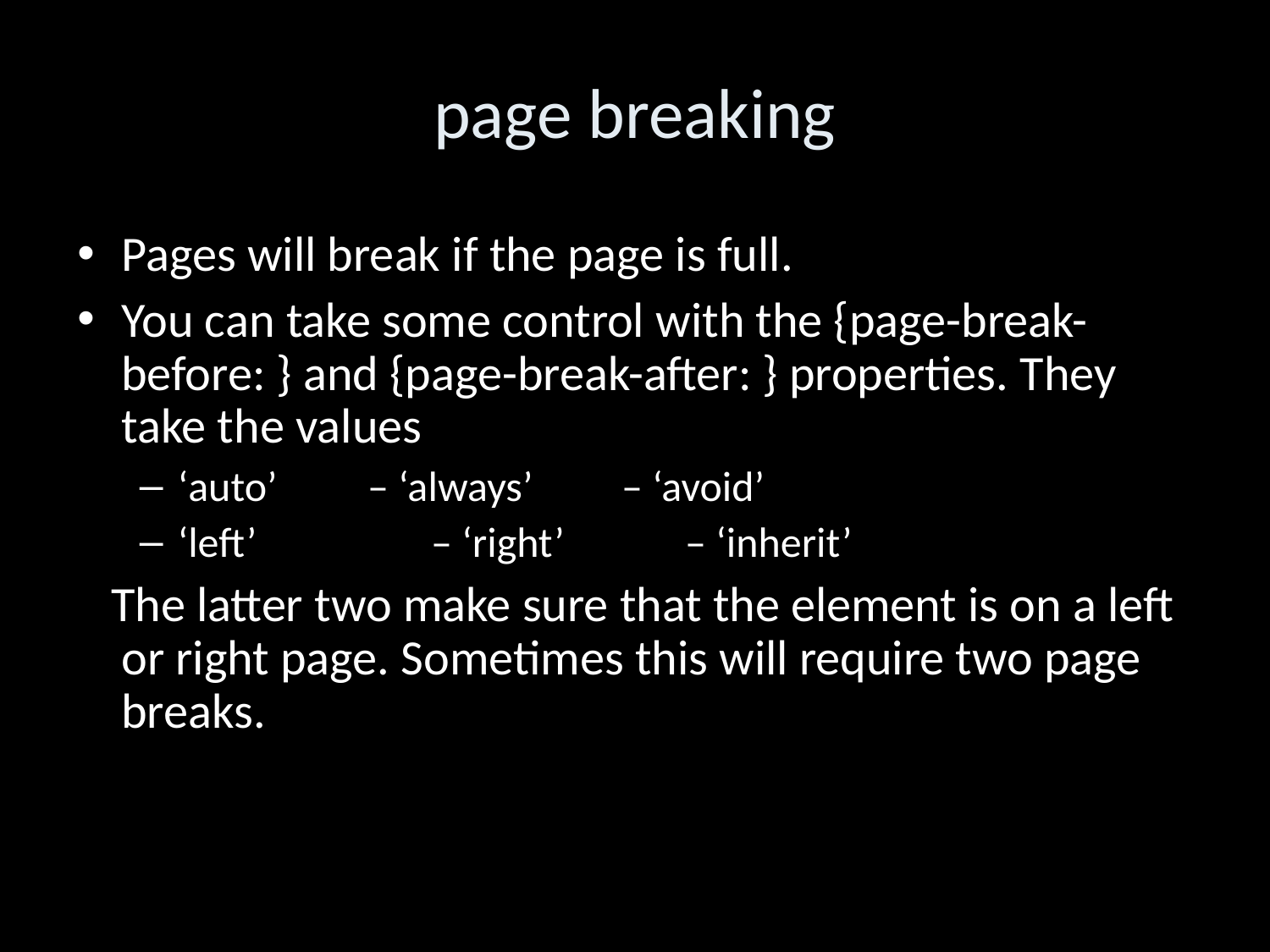

page breaking
Pages will break if the page is full.
You can take some control with the {page-break-before: } and {page-break-after: } properties. They  take the values
‘auto’		– ‘always’	 	– ‘avoid’
‘left’			– ‘right’		– ‘inherit’
   The latter two make sure that the element is on a left or right page. Sometimes this will require two page breaks.